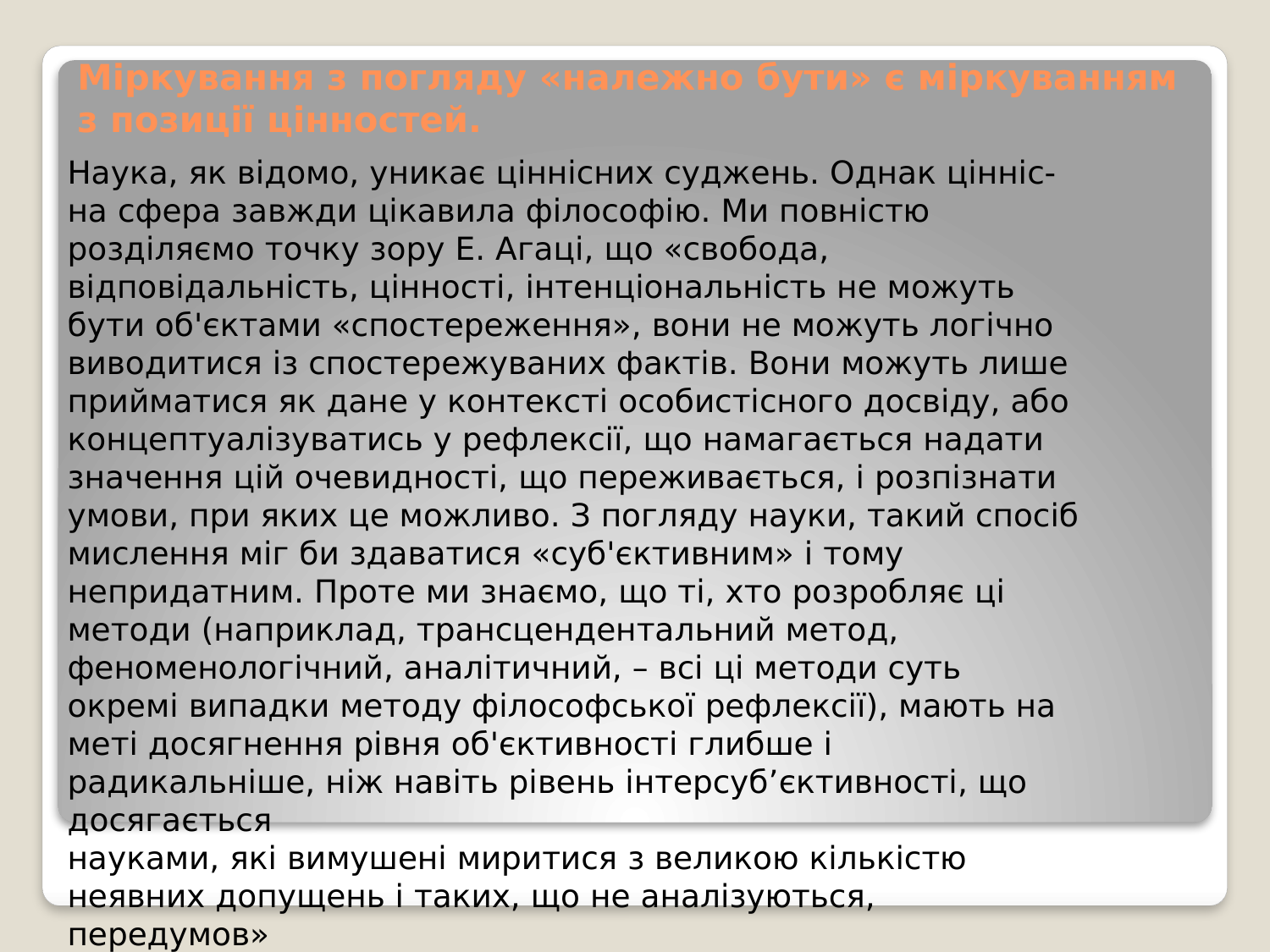

# Міркування з погляду «належно бути» є міркуванням з позиції цінностей.
Наука, як відомо, уникає ціннісних суджень. Однак цінніс-
на сфера завжди цікавила філософію. Ми повністю розділяємо точку зору Е. Агаці, що «свобода, відповідальність, цінності, інтенціональність не можуть бути об'єктами «спостереження», вони не можуть логічно виводитися із спостережуваних фактів. Вони можуть лише
прийматися як дане у контексті особистісного досвіду, або концептуалізуватись у рефлексії, що намагається надати значення цій очевидності, що переживається, і розпізнати умови, при яких це можливо. З погляду науки, такий спосіб мислення міг би здаватися «суб'єктивним» і тому непридатним. Проте ми знаємо, що ті, хто розробляє ці
методи (наприклад, трансцендентальний метод, феноменологічний, аналітичний, – всі ці методи суть окремі випадки методу філософської рефлексії), мають на меті досягнення рівня об'єктивності глибше і радикальніше, ніж навіть рівень інтерсуб’єктивності, що досягається
науками, які вимушені миритися з великою кількістю неявних допущень і таких, що не аналізуються, передумов»